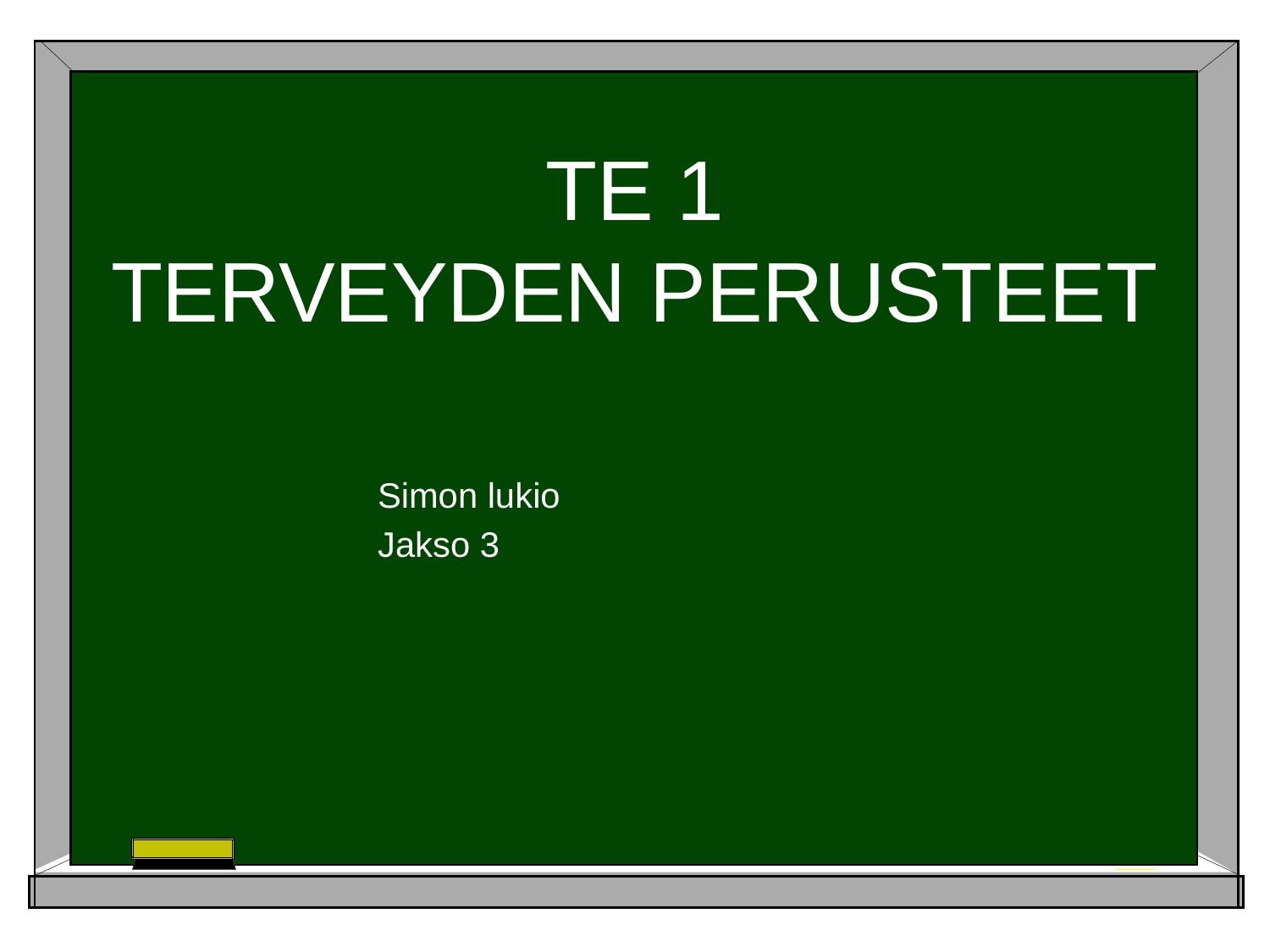

# TE 1 TERVEYDEN PERUSTEET
Simon lukio
Jakso 3